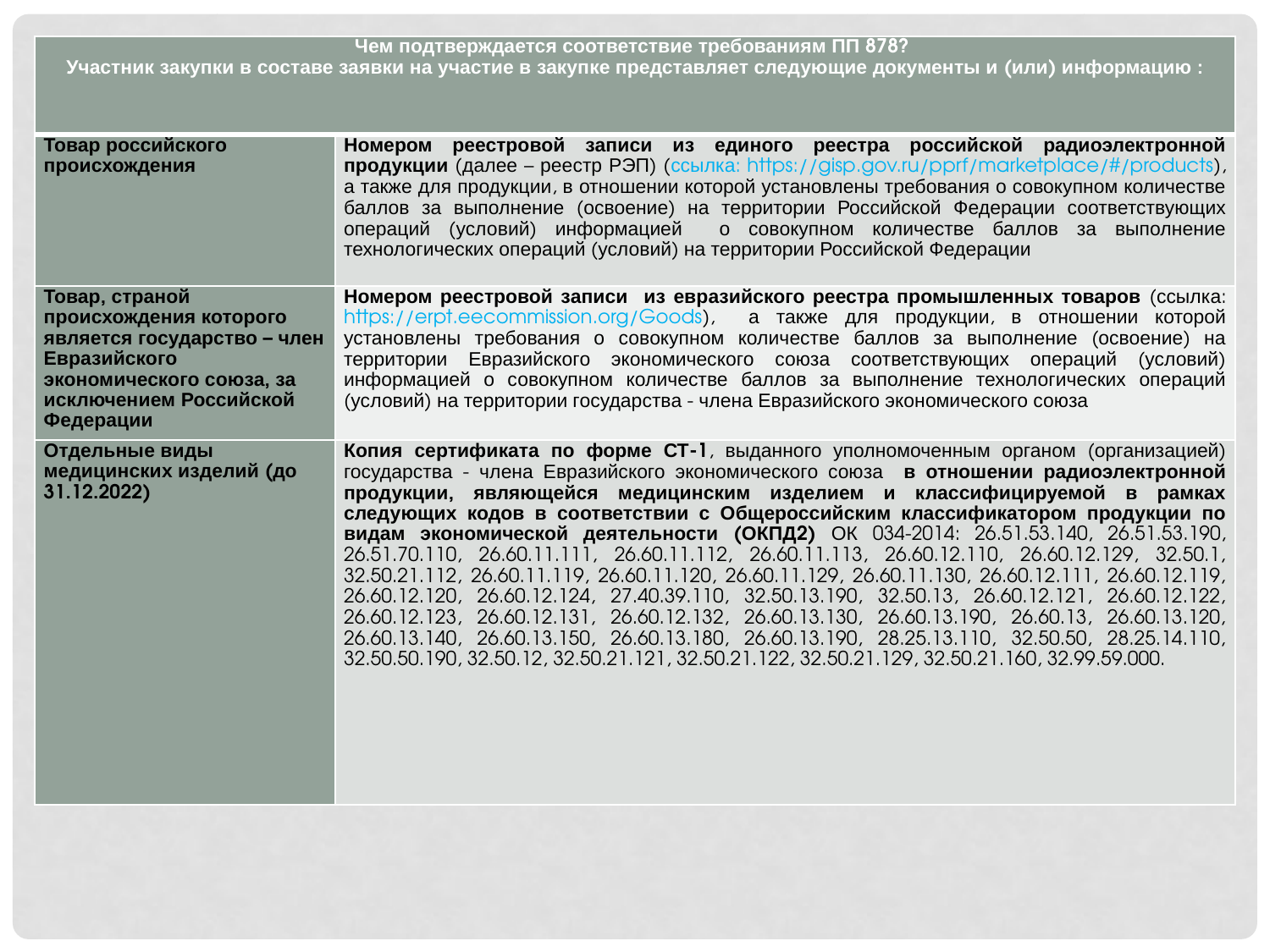

| Чем подтверждается соответствие требованиям ПП 878? Участник закупки в составе заявки на участие в закупке представляет следующие документы и (или) информацию : |  |
| --- | --- |
| Товар российского происхождения | Номером реестровой записи из единого реестра российской радиоэлектронной продукции (далее – реестр РЭП) (ссылка: https://gisp.gov.ru/pprf/marketplace/#/products), а также для продукции, в отношении которой установлены требования о совокупном количестве баллов за выполнение (освоение) на территории Российской Федерации соответствующих операций (условий) информацией о совокупном количестве баллов за выполнение технологических операций (условий) на территории Российской Федерации |
| Товар, страной происхождения которого является государство – член Евразийского экономического союза, за исключением Российской Федерации | Номером реестровой записи из евразийского реестра промышленных товаров (ссылка: https://erpt.eecommission.org/Goods), а также для продукции, в отношении которой установлены требования о совокупном количестве баллов за выполнение (освоение) на территории Евразийского экономического союза соответствующих операций (условий) информацией о совокупном количестве баллов за выполнение технологических операций (условий) на территории государства - члена Евразийского экономического союза |
| Отдельные виды медицинских изделий (до 31.12.2022) | Копия сертификата по форме СТ-1, выданного уполномоченным органом (организацией) государства - члена Евразийского экономического союза в отношении радиоэлектронной продукции, являющейся медицинским изделием и классифицируемой в рамках следующих кодов в соответствии с Общероссийским классификатором продукции по видам экономической деятельности (ОКПД2) ОК 034-2014: 26.51.53.140, 26.51.53.190, 26.51.70.110, 26.60.11.111, 26.60.11.112, 26.60.11.113, 26.60.12.110, 26.60.12.129, 32.50.1, 32.50.21.112, 26.60.11.119, 26.60.11.120, 26.60.11.129, 26.60.11.130, 26.60.12.111, 26.60.12.119, 26.60.12.120, 26.60.12.124, 27.40.39.110, 32.50.13.190, 32.50.13, 26.60.12.121, 26.60.12.122, 26.60.12.123, 26.60.12.131, 26.60.12.132, 26.60.13.130, 26.60.13.190, 26.60.13, 26.60.13.120, 26.60.13.140, 26.60.13.150, 26.60.13.180, 26.60.13.190, 28.25.13.110, 32.50.50, 28.25.14.110, 32.50.50.190, 32.50.12, 32.50.21.121, 32.50.21.122, 32.50.21.129, 32.50.21.160, 32.99.59.000. |
#